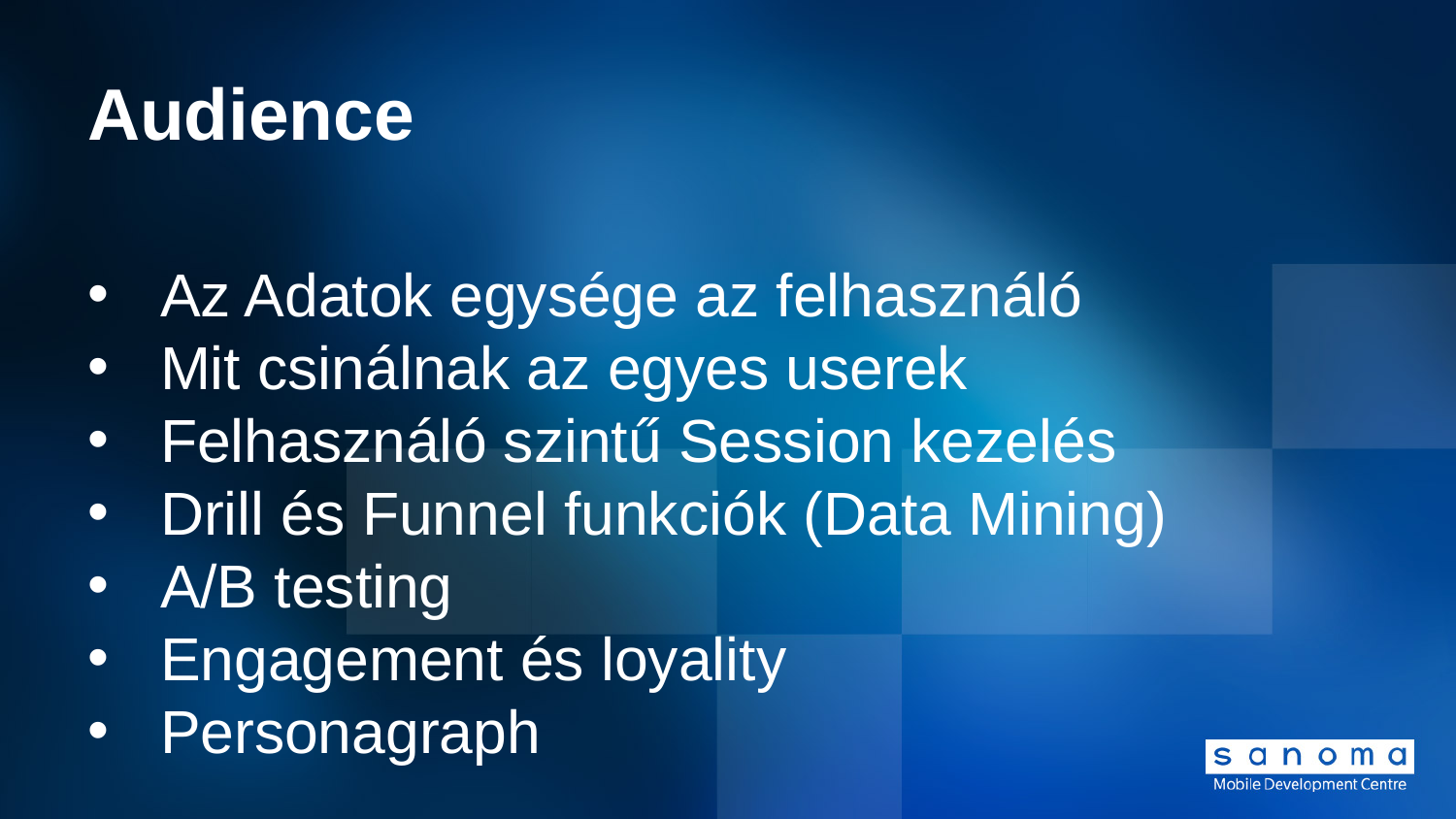

# Audience

Az Adatok egysége az felhasználó
Mit csinálnak az egyes userek
Felhasználó szintű Session kezelés
Drill és Funnel funkciók (Data Mining)
A/B testing
Engagement és loyality
Personagraph